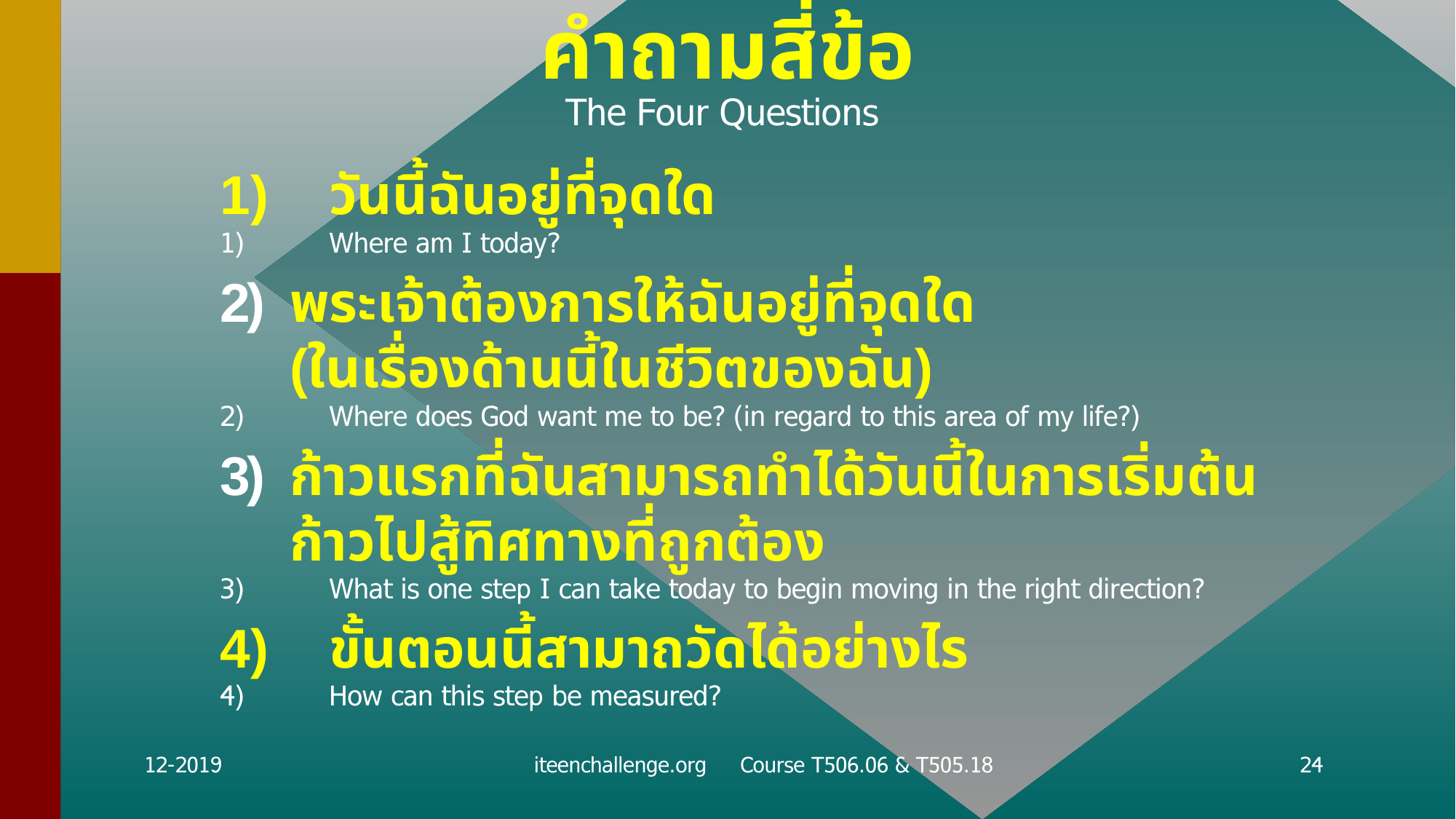

# คำถามสี่ข้อ The Four Questions
1)	วันนี้ฉันอยู่ที่จุดใด
1)	Where am I today?
พระเจ้าต้องการให้ฉันอยู่ที่จุดใด
(ในเรื่องด้านนี้ในชีวิตของฉัน)
2)	Where does God want me to be? (in regard to this area of my life?)
ก้าวแรกที่ฉันสามารถทำได้วันนี้ในการเริ่มต้นก้าวไปสู้ทิศทางที่ถูกต้อง
3)	What is one step I can take today to begin moving in the right direction?
4)	ขั้นตอนนี้สามาถวัดได้อย่างไร
4)	How can this step be measured?
12-2019
iteenchallenge.org     Course T506.06 & T505.18
24